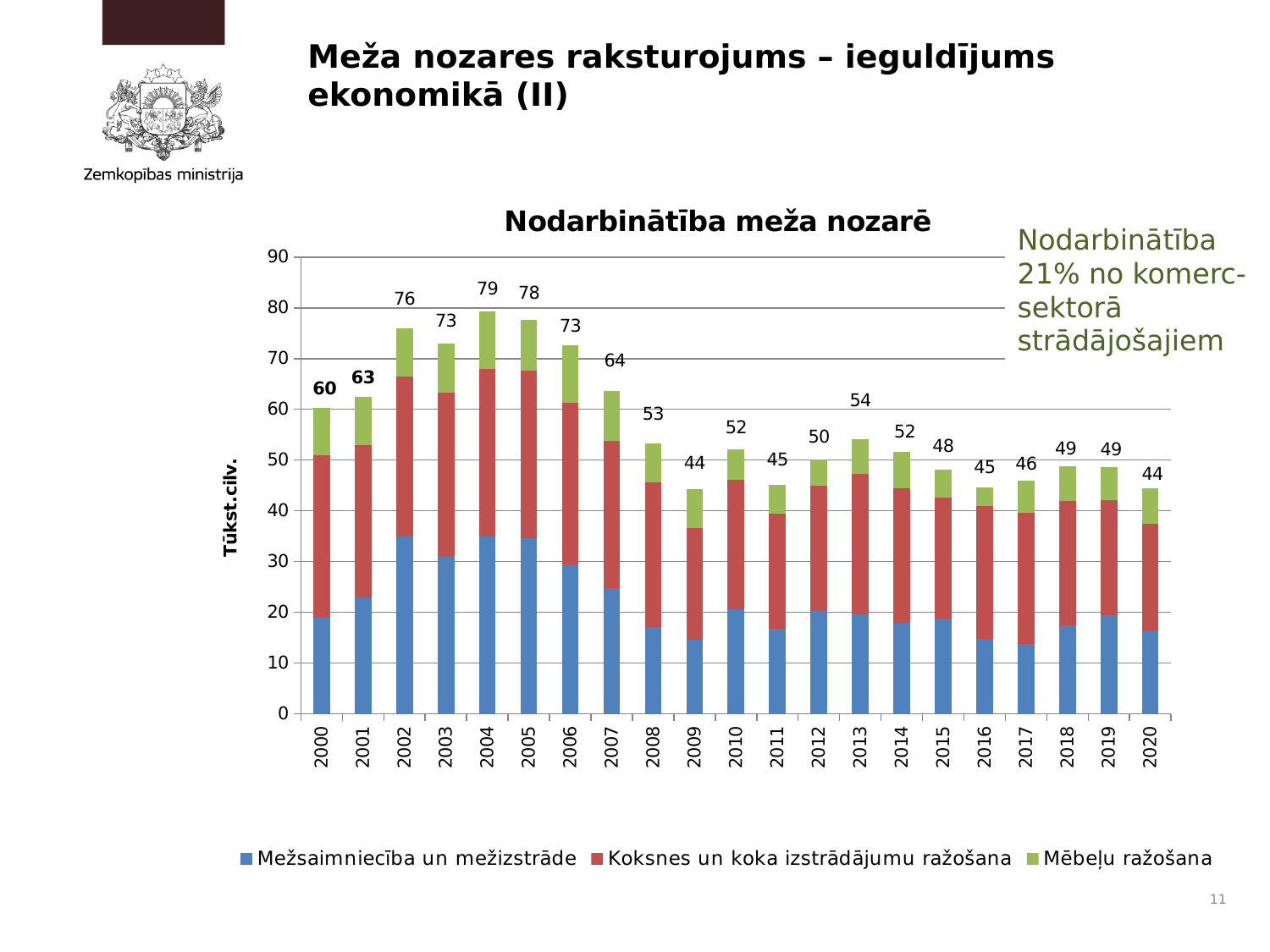

# Meža nozares raksturojums – ieguldījums ekonomikā (II)

### Chart: Nodarbinātība meža nozarē

| Category | Mežsaimniecība un mežizstrāde  | Koksnes un koka izstrādājumu ražošana  | Mēbeļu ražošana |
|---|---|---|---|
| 2000 | 19.0 | 32.0 | 9.3 |
| 2001 | 23.0 | 29.9 | 9.6 |
| 2002 | 35.0 | 31.4 | 9.6 |
| 2003 | 31.0 | 32.3 | 9.7 |
| 2004 | 35.0 | 32.9 | 11.4 |
| 2005 | 34.6 | 32.959 | 10.143 |
| 2006 | 29.4 | 31.941 | 11.255 |
| 2007 | 24.8 | 29.0 | 9.9 |
| 2008 | 17.1 | 28.6 | 7.6 |
| 2009 | 14.6 | 22.1 | 7.6 |
| 2010 | 20.6 | 25.5 | 6.0 |
| 2011 | 16.8 | 22.7 | 5.7 |
| 2012 | 20.2 | 24.8 | 5.2 |
| 2013 | 19.6 | 27.7 | 6.9 |
| 2014 | 17.9 | 26.6 | 7.2 |
| 2015 | 18.7 | 24.0 | 5.4 |
| 2016 | 14.72 | 26.2 | 3.7 |
| 2017 | 13.7 | 25.9 | 6.4 |
| 2018 | 17.5 | 24.5 | 6.8 |
| 2019 | 19.47 | 22.72 | 6.45 |
| 2020 | 16.34 | 21.07 | 7.07 |
Nodarbinātība 21% no komerc-sektorā strādājošajiem
11